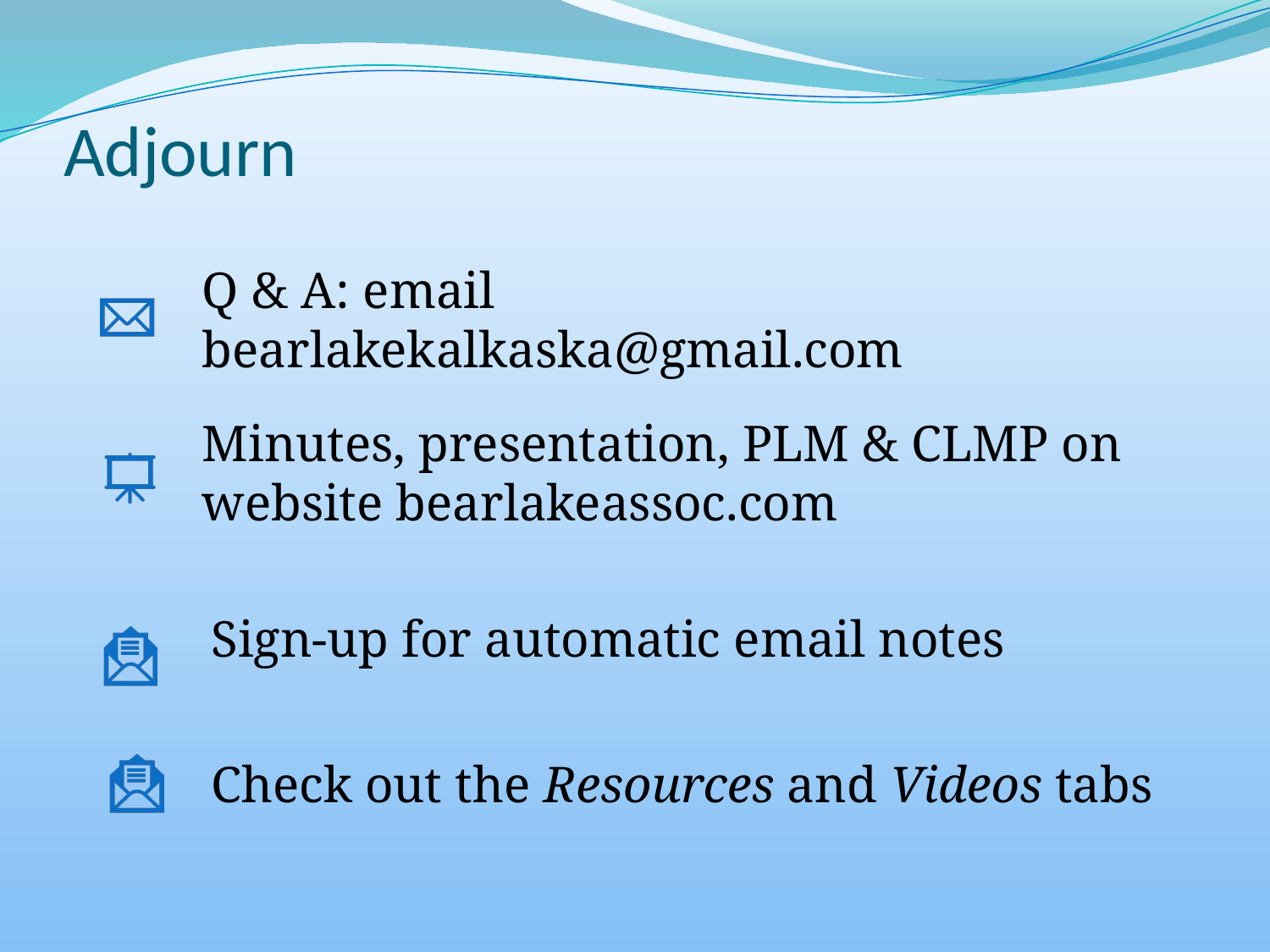

# Adjourn

Q & A: email bearlakekalkaska@gmail.com

Minutes, presentation, PLM & CLMP on website bearlakeassoc.com

Sign-up for automatic email notes

Check out the Resources and Videos tabs